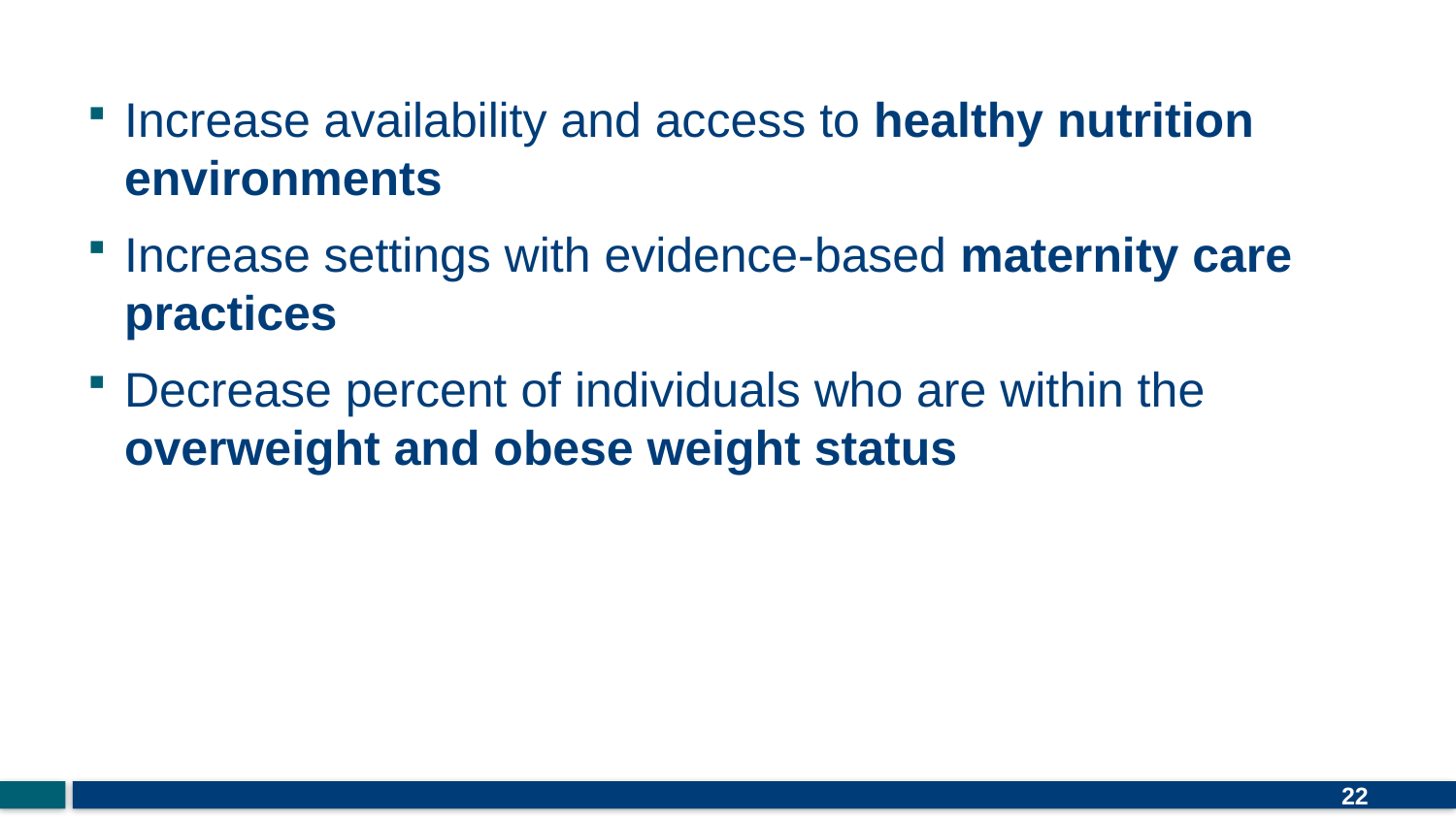

Increase availability and access to healthy nutrition environments
Increase settings with evidence-based maternity care practices
Decrease percent of individuals who are within the overweight and obese weight status